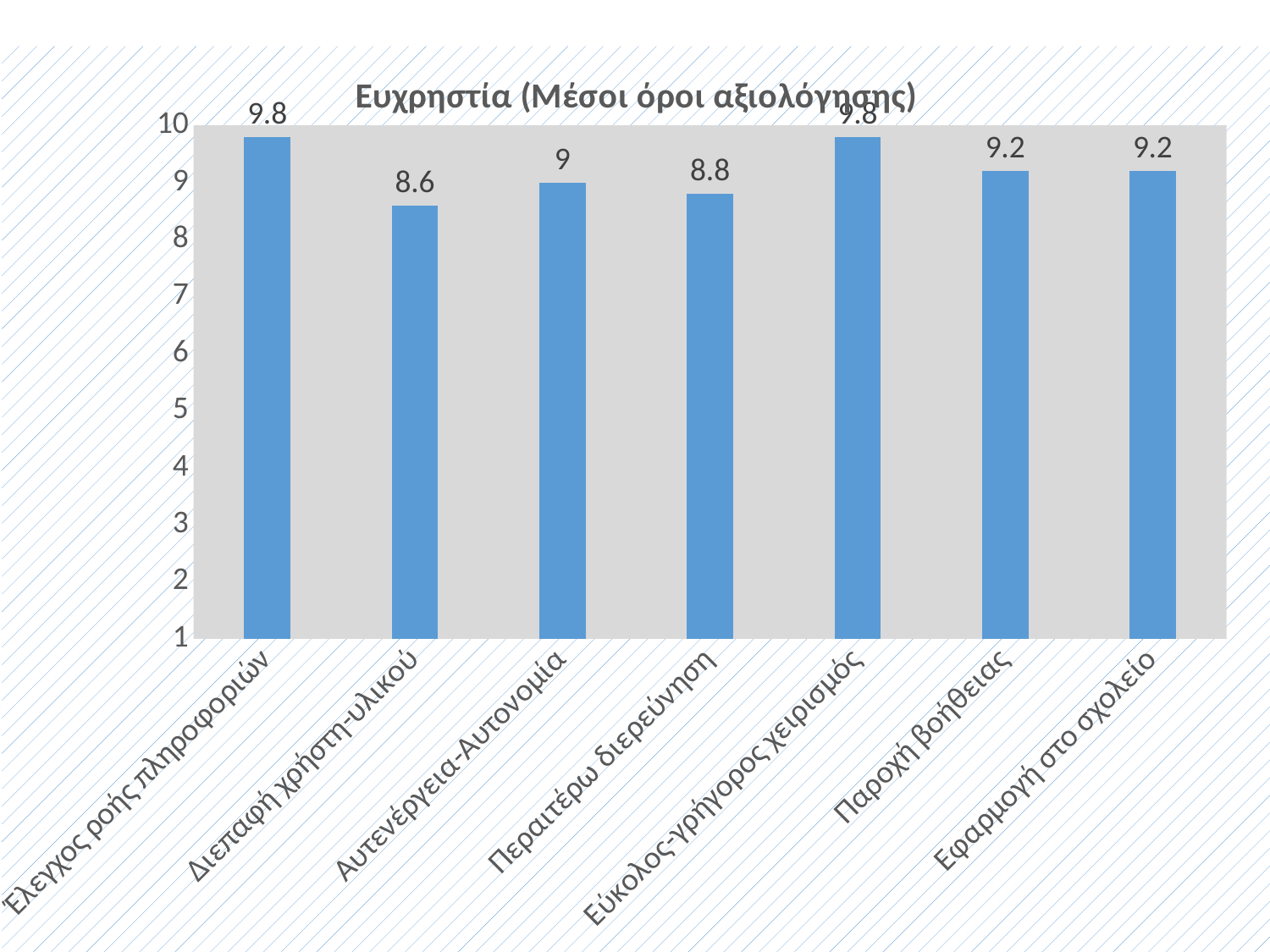

### Chart: Ευχρηστία (Μέσοι όροι αξιολόγησης)

| Category |  |
|---|---|
| Έλεγχος ροής πληροφοριών | 9.8 |
| Διεπαφή χρήστη-υλικού | 8.6 |
| Αυτενέργεια-Αυτονομία | 9.0 |
| Περαιτέρω διερεύνηση | 8.8 |
| Εύκολος-γρήγορος χειρισμός | 9.8 |
| Παροχή βοήθειας | 9.2 |
| Εφαρμογή στο σχολείο | 9.2 |